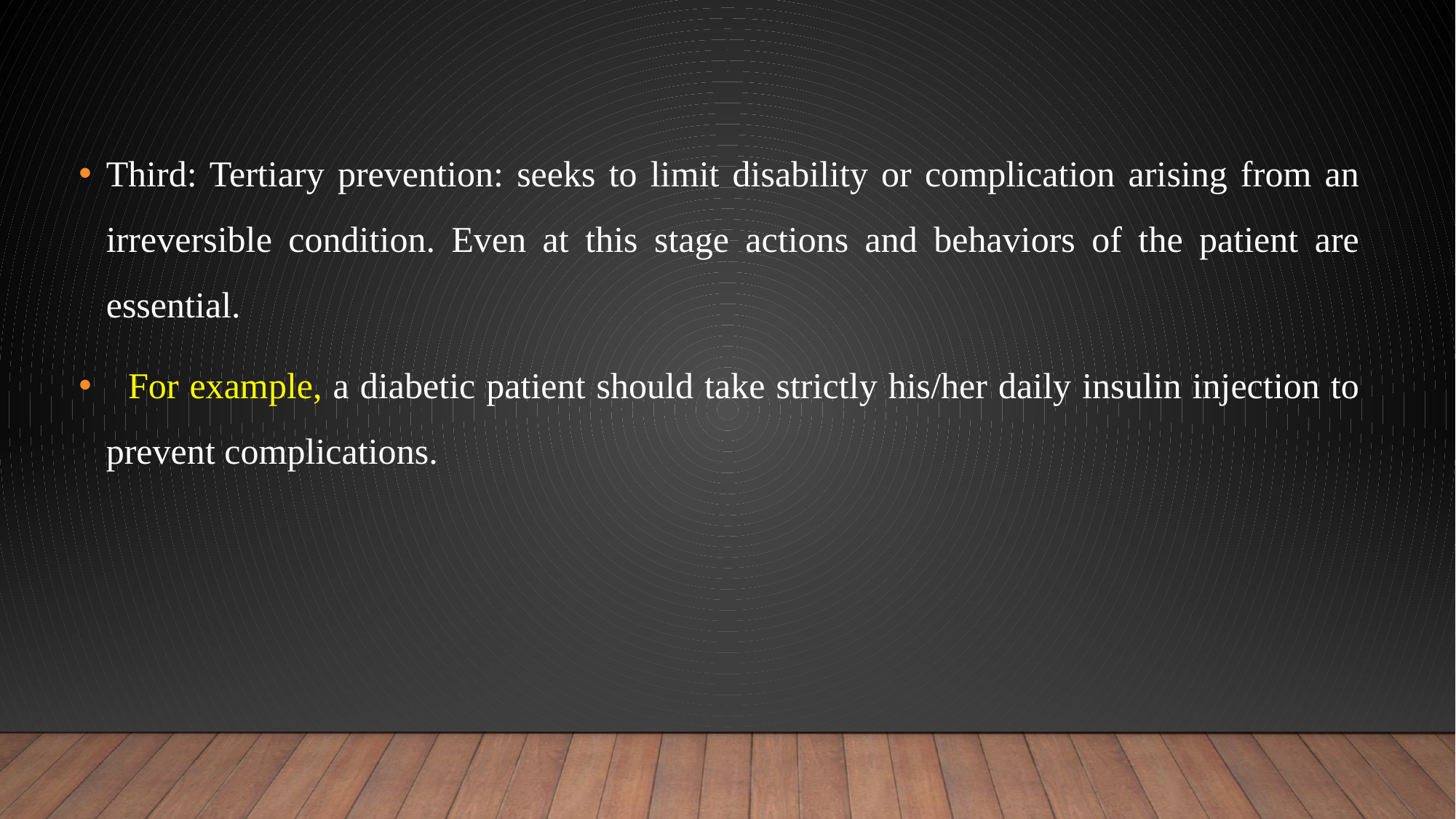

Third: Tertiary prevention: seeks to limit disability or complication arising from an irreversible condition. Even at this stage actions and behaviors of the patient are essential.
  For example, a diabetic patient should take strictly his/her daily insulin injection to prevent complications.